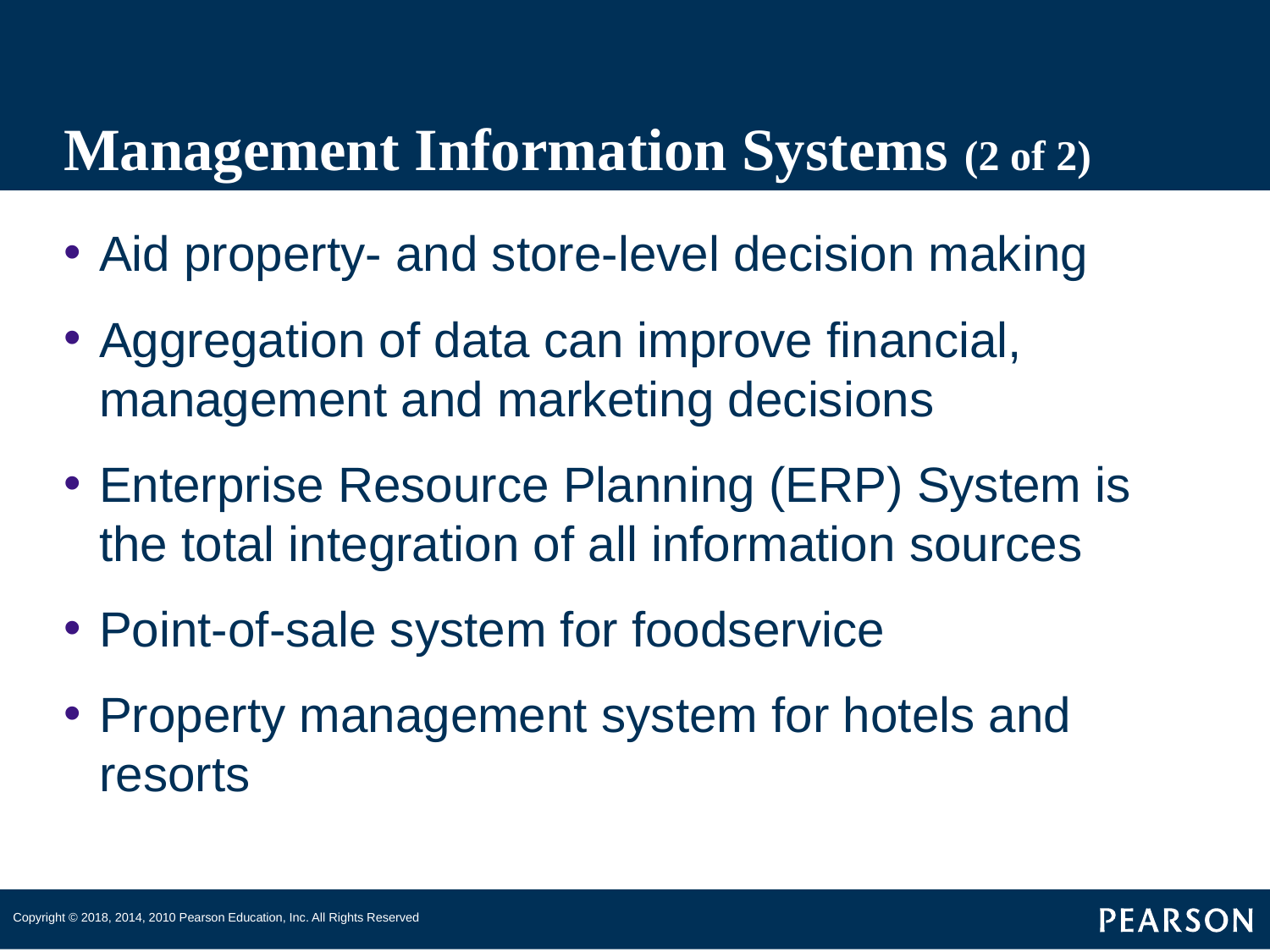

# Management Information Systems (2 of 2)
Aid property- and store-level decision making
Aggregation of data can improve financial, management and marketing decisions
Enterprise Resource Planning (ERP) System is the total integration of all information sources
Point-of-sale system for foodservice
Property management system for hotels and resorts